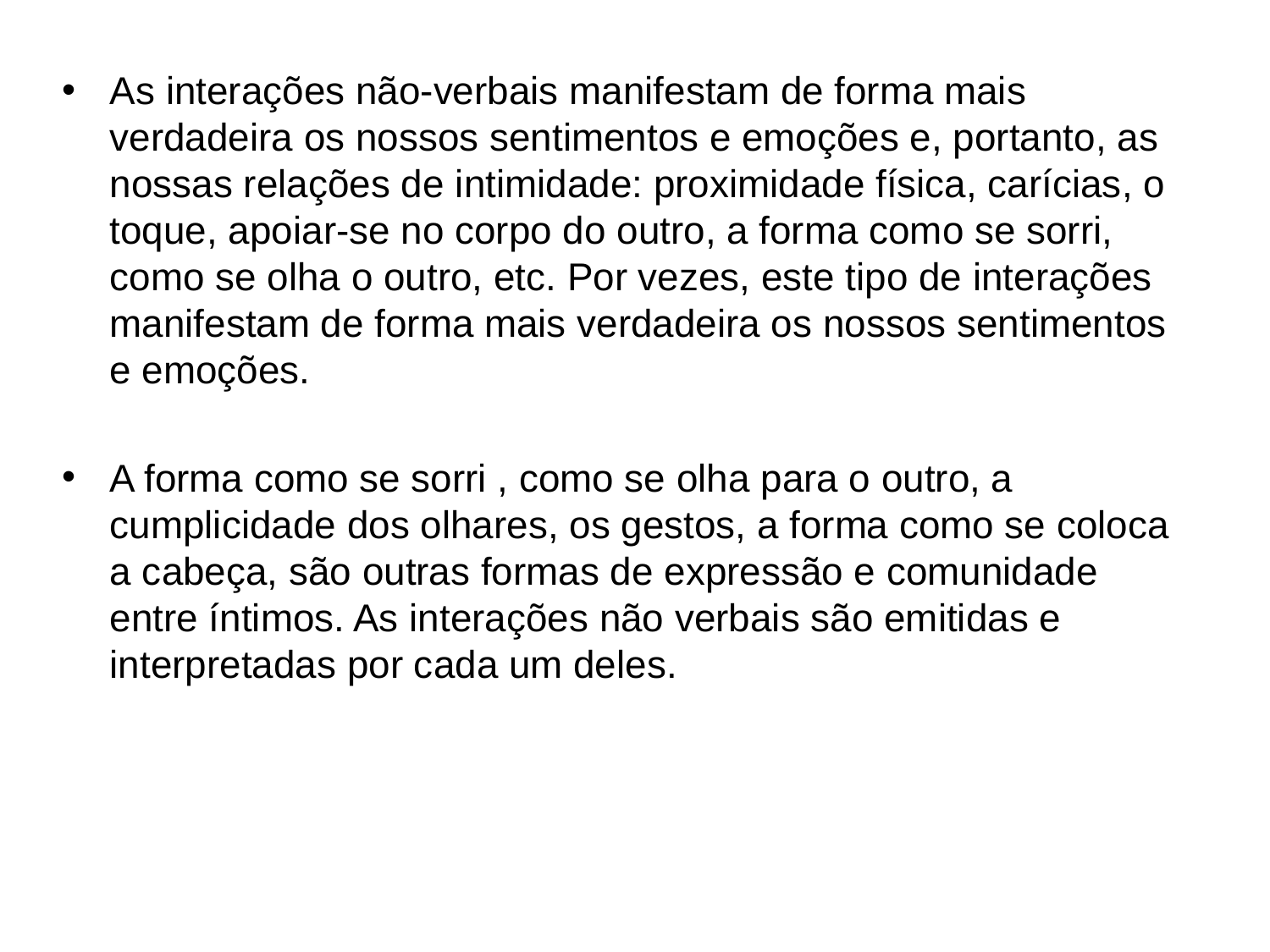

As interações não-verbais manifestam de forma mais verdadeira os nossos sentimentos e emoções e, portanto, as nossas relações de intimidade: proximidade física, carícias, o toque, apoiar-se no corpo do outro, a forma como se sorri, como se olha o outro, etc. Por vezes, este tipo de interações manifestam de forma mais verdadeira os nossos sentimentos e emoções.

A forma como se sorri , como se olha para o outro, a cumplicidade dos olhares, os gestos, a forma como se coloca a cabeça, são outras formas de expressão e comunidade entre íntimos. As interações não verbais são emitidas e interpretadas por cada um deles.